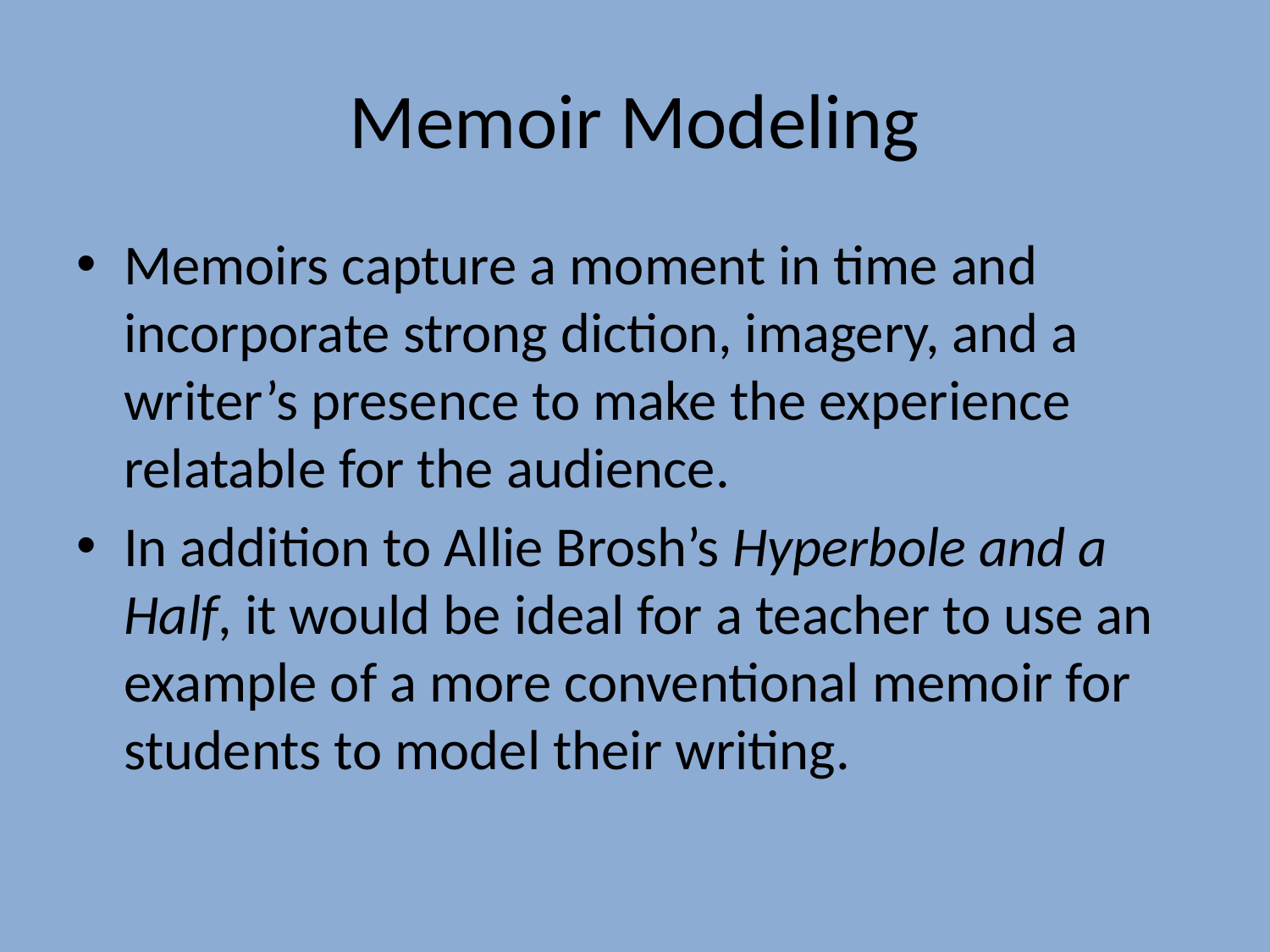

# Memoir Modeling
Memoirs capture a moment in time and incorporate strong diction, imagery, and a writer’s presence to make the experience relatable for the audience.
In addition to Allie Brosh’s Hyperbole and a Half, it would be ideal for a teacher to use an example of a more conventional memoir for students to model their writing.